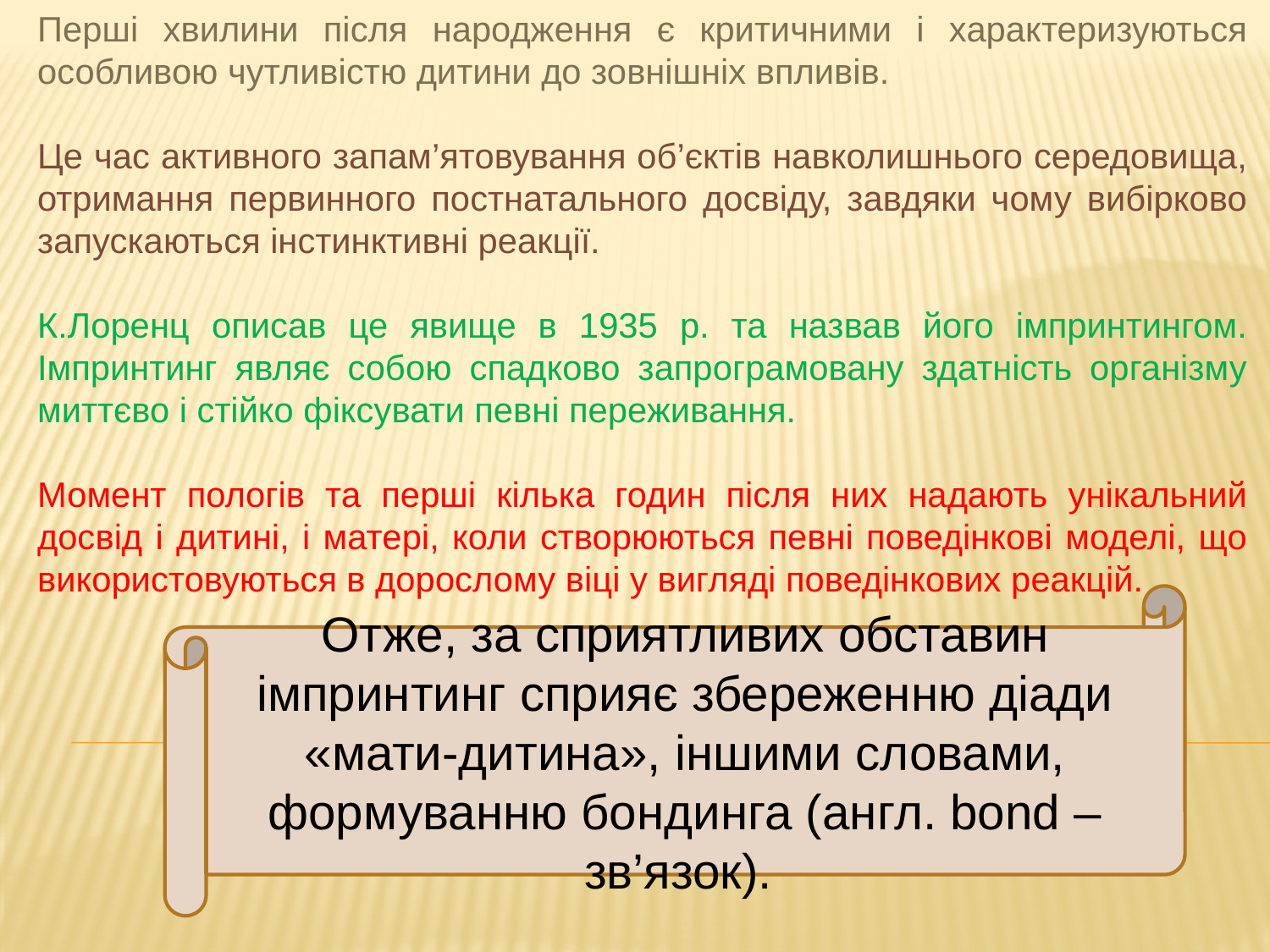

Перші хвилини після народження є критичними і характеризуються особливою чутливістю дитини до зовнішніх впливів.

Це час активного запам’ятовування об’єктів навколишнього середовища, отримання первинного постнатального досвіду, завдяки чому вибірково запускаються інстинктивні реакції.

К.Лоренц описав це явище в 1935 р. та назвав його імпринтингом. Імпринтинг являє собою спадково запрограмовану здатність організму миттєво і стійко фіксувати певні переживання.

Момент пологів та перші кілька годин після них надають унікальний досвід і дитині, і матері, коли створюються певні поведінкові моделі, що використовуються в дорослому віці у вигляді поведінкових реакцій.

Отже, за сприятливих обставин імпринтинг сприяє збереженню діади «мати-дитина», іншими словами, формуванню бондинга (англ. bond – зв’язок).